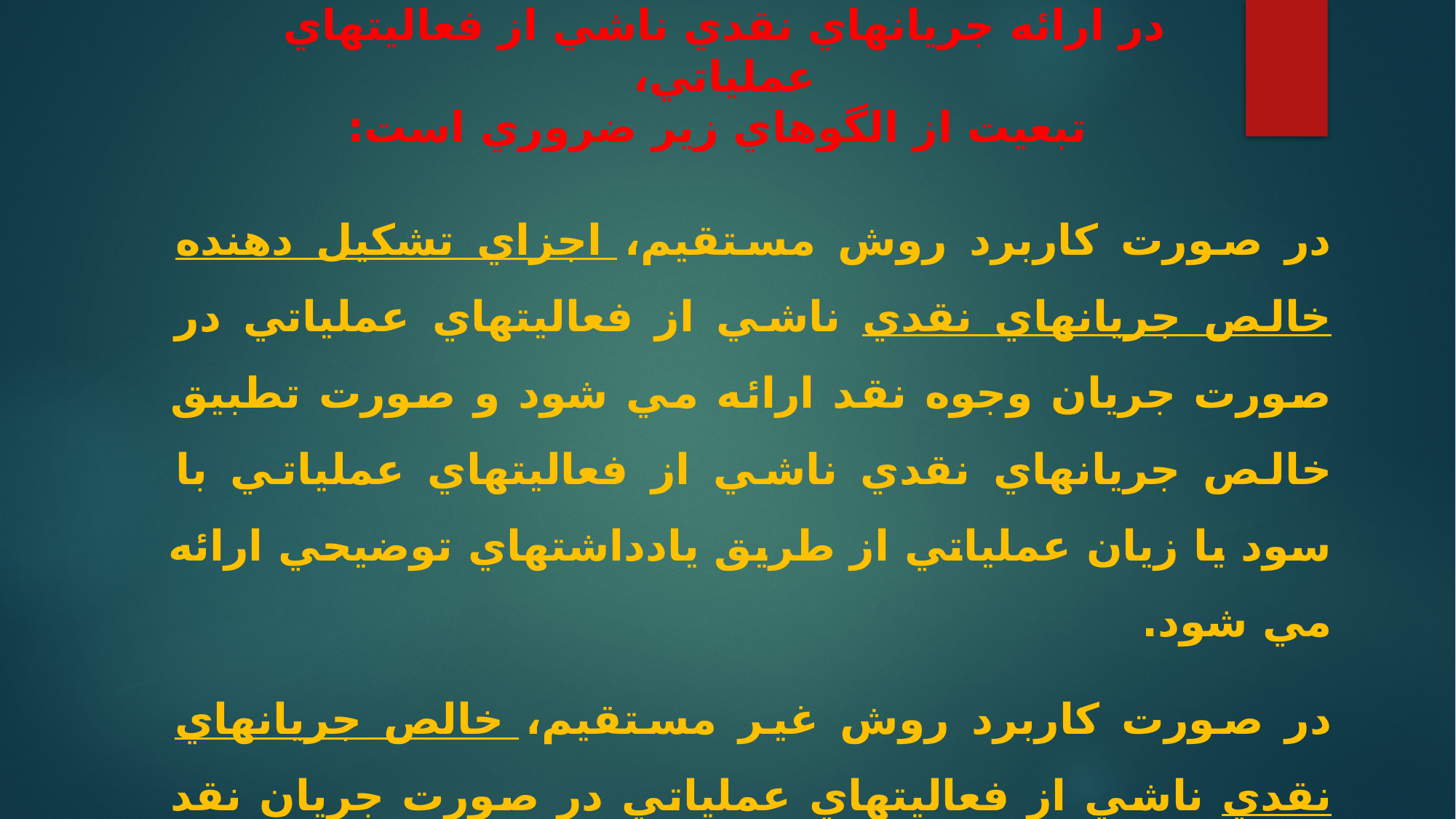

# در ارائه جريانهاي نقدي ناشي از فعاليتهاي عملياتي، تبعيت از الگوهاي زير ضروري است:
در صورت کاربرد روش مستقيم، اجزاي تشکيل دهنده خالص جريانهاي نقدي ناشي از فعاليتهاي عملياتي در صورت جريان وجوه نقد ارائه مي شود و صورت تطبيق خالص جريانهاي نقدي ناشي از فعاليتهاي عملياتي با سود يا زيان عملياتي از طريق يادداشتهاي توضيحي ارائه مي شود.
در صورت کاربرد روش غير مستقيم، خالص جريانهاي نقدي ناشي از فعاليتهاي عملياتي در صورت جريان نقد انعکاس مي يابد و صورت تطبيق آن با سود يا زيان عملياتي از طريق يادداشتهاي توضيحي ارائه مي شود.